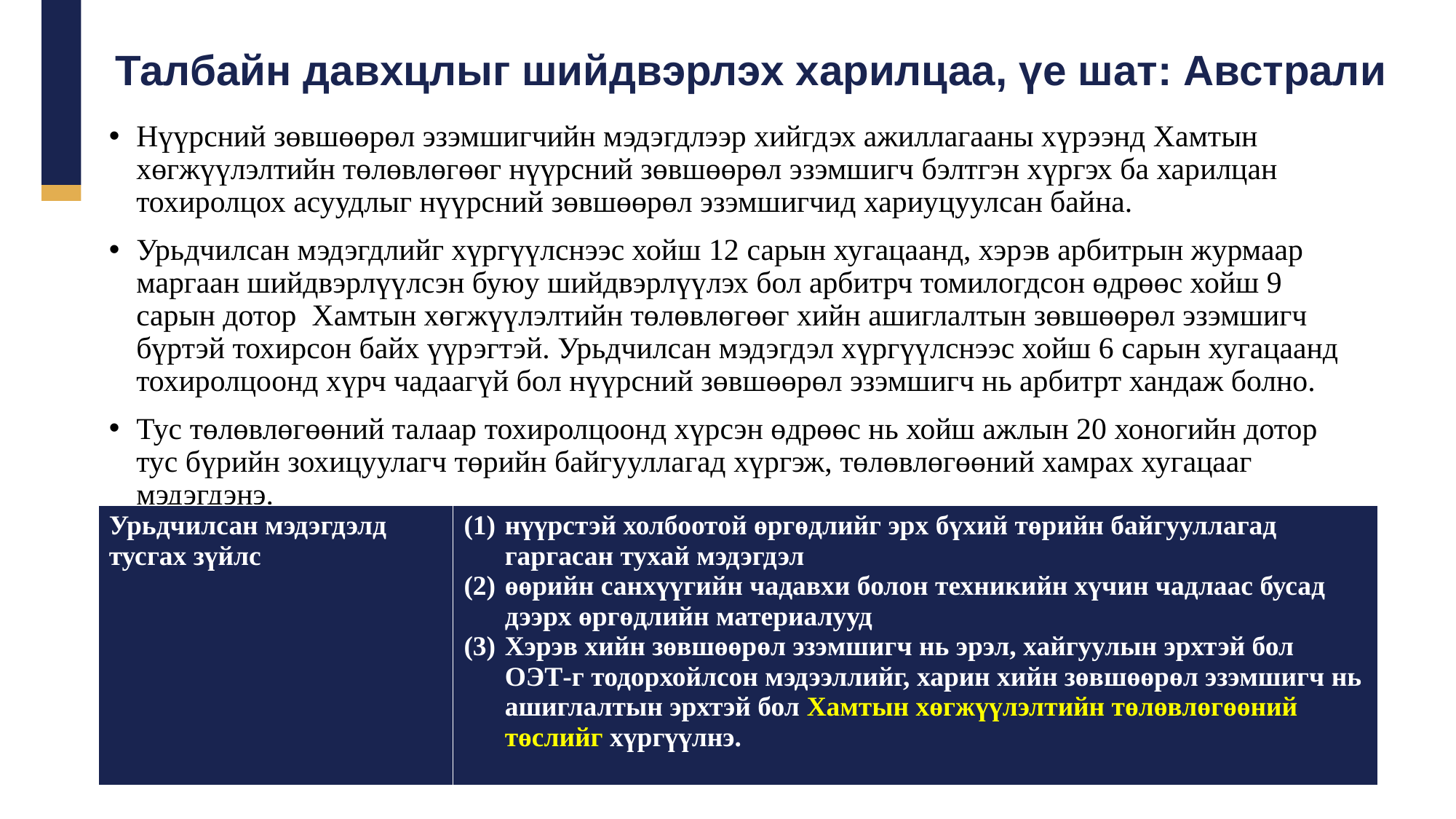

Талбайн давхцлыг шийдвэрлэх харилцаа, үе шат: Австрали
Нүүрсний зөвшөөрөл эзэмшигчийн мэдэгдлээр хийгдэх ажиллагааны хүрээнд Хамтын хөгжүүлэлтийн төлөвлөгөөг нүүрсний зөвшөөрөл эзэмшигч бэлтгэн хүргэх ба харилцан тохиролцох асуудлыг нүүрсний зөвшөөрөл эзэмшигчид хариуцуулсан байна.
Урьдчилсан мэдэгдлийг хүргүүлснээс хойш 12 сарын хугацаанд, хэрэв арбитрын журмаар маргаан шийдвэрлүүлсэн буюу шийдвэрлүүлэх бол арбитрч томилогдсон өдрөөс хойш 9 сарын дотор  Хамтын хөгжүүлэлтийн төлөвлөгөөг хийн ашиглалтын зөвшөөрөл эзэмшигч бүртэй тохирсон байх үүрэгтэй. Урьдчилсан мэдэгдэл хүргүүлснээс хойш 6 сарын хугацаанд тохиролцоонд хүрч чадаагүй бол нүүрсний зөвшөөрөл эзэмшигч нь арбитрт хандаж болно.
Тус төлөвлөгөөний талаар тохиролцоонд хүрсэн өдрөөс нь хойш ажлын 20 хоногийн дотор тус бүрийн зохицуулагч төрийн байгууллагад хүргэж, төлөвлөгөөний хамрах хугацааг мэдэгдэнэ.

| Урьдчилсан мэдэгдэлд тусгах зүйлс | нүүрстэй холбоотой өргөдлийг эрх бүхий төрийн байгууллагад гаргасан тухай мэдэгдэл өөрийн санхүүгийн чадавхи болон техникийн хүчин чадлаас бусад дээрх өргөдлийн материалууд Хэрэв хийн зөвшөөрөл эзэмшигч нь эрэл, хайгуулын эрхтэй бол ОЭТ-г тодорхойлсон мэдээллийг, харин хийн зөвшөөрөл эзэмшигч нь ашиглалтын эрхтэй бол Хамтын хөгжүүлэлтийн төлөвлөгөөний төслийг хүргүүлнэ. |
| --- | --- |